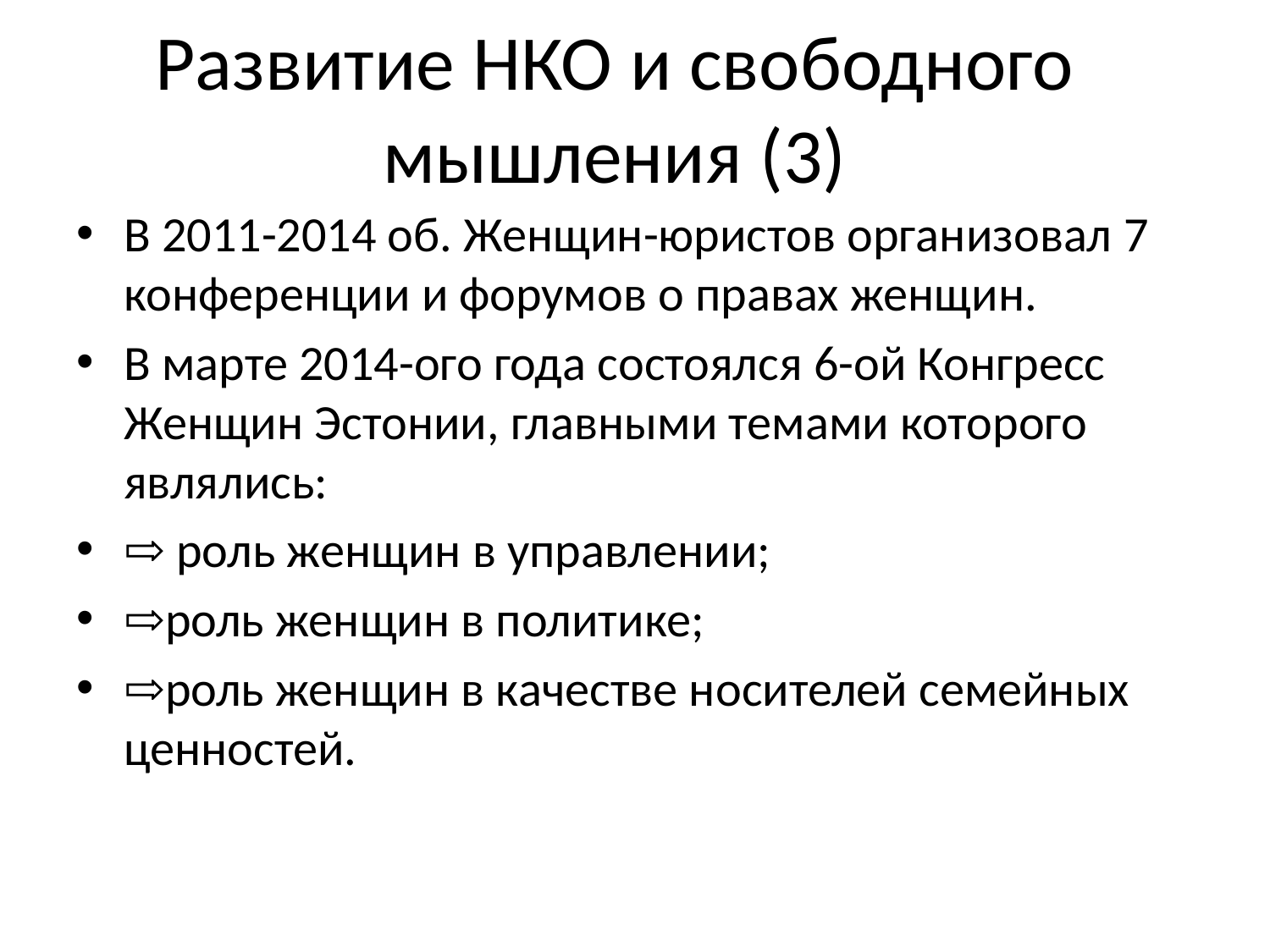

# Развитие НКО и свободного мышления (3)
В 2011-2014 об. Женщин-юристов организовал 7 конференции и форумов о правах женщин.
В марте 2014-ого года состоялся 6-ой Конгресс Женщин Эстонии, главными темами которого являлись:
⇨ роль женщин в управлении;
⇨роль женщин в политике;
⇨роль женщин в качестве носителей семейных ценностей.